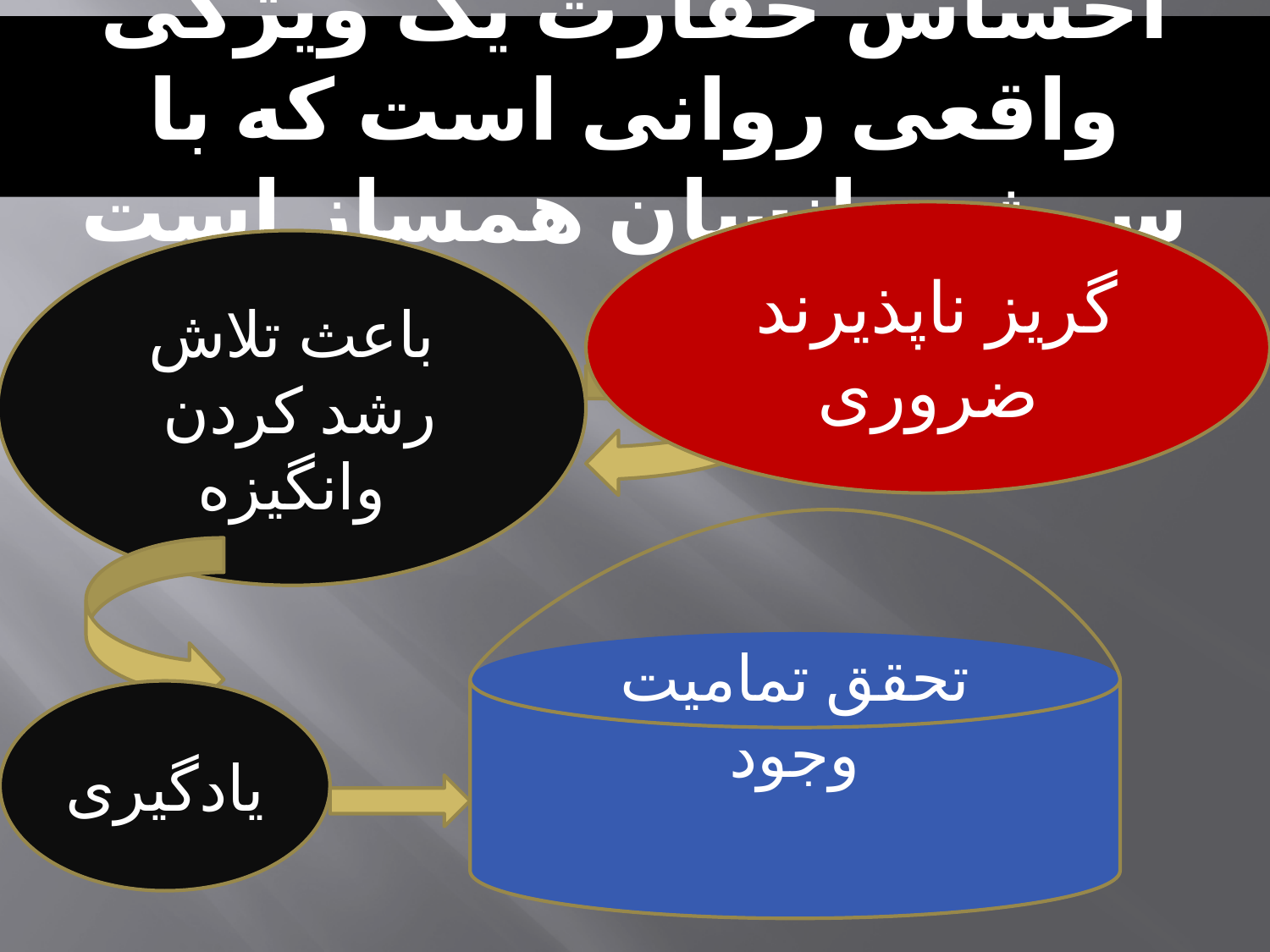

# احساس حقارت یک ویژگی واقعی روانی است که با سرشت انسان همساز است
گریز ناپذیرند
ضروری
احساس حقارت
باعث تلاش
رشد کردن
وانگیزه

تحقق تمامیت
وجود

یادگیری